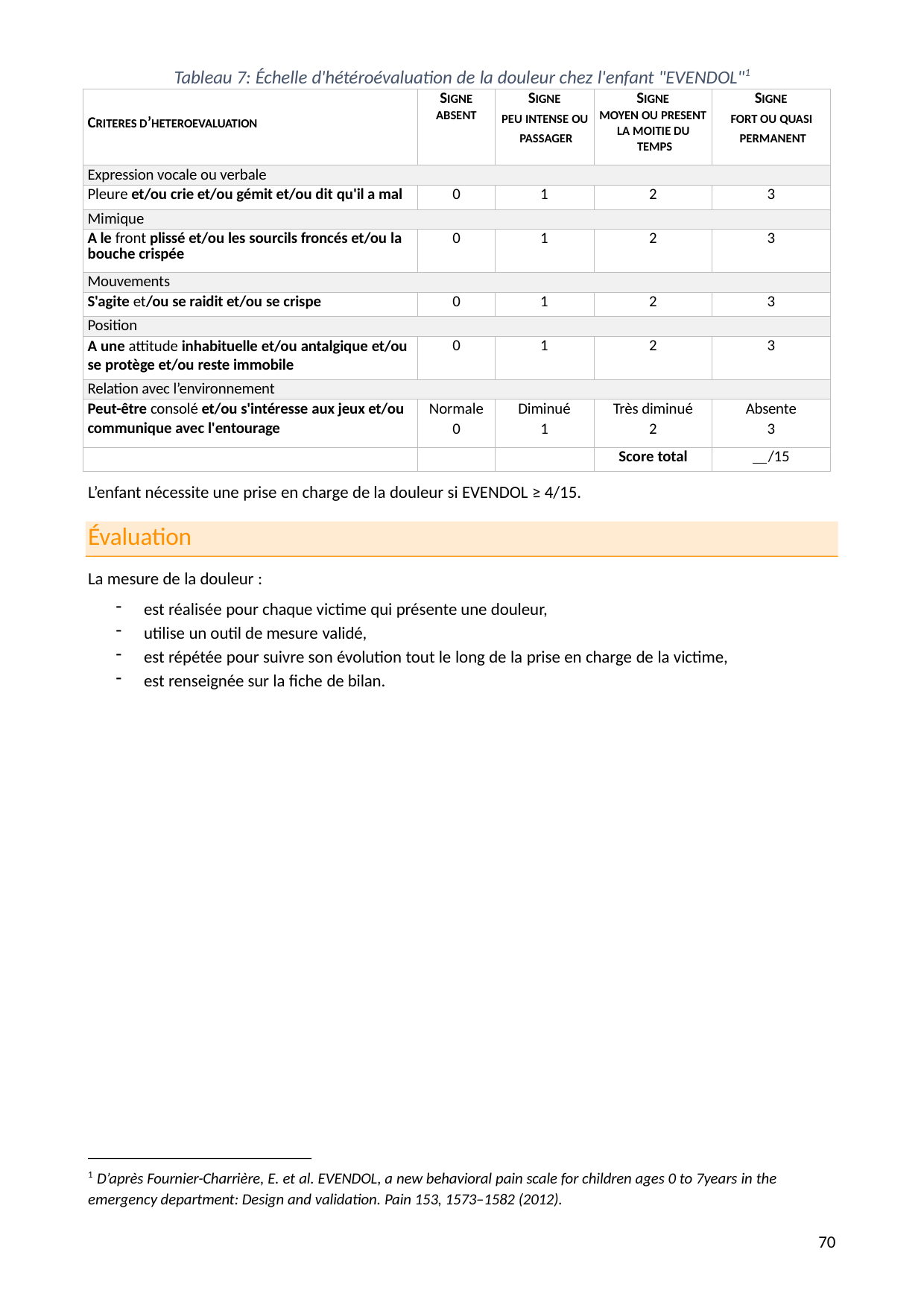

Tableau 7: Échelle d'hétéroévaluation de la douleur chez l'enfant "EVENDOL"1
| CRITERES D’HETEROEVALUATION | SIGNE ABSENT | SIGNE PEU INTENSE OU PASSAGER | SIGNE MOYEN OU PRESENT LA MOITIE DU TEMPS | SIGNE FORT OU QUASI PERMANENT |
| --- | --- | --- | --- | --- |
| Expression vocale ou verbale |  |  |  |  |
| Pleure et/ou crie et/ou gémit et/ou dit qu'il a mal | 0 | 1 | 2 | 3 |
| Mimique |  |  |  |  |
| A le front plissé et/ou les sourcils froncés et/ou la bouche crispée | 0 | 1 | 2 | 3 |
| Mouvements |  |  |  |  |
| S'agite et/ou se raidit et/ou se crispe | 0 | 1 | 2 | 3 |
| Position |  |  |  |  |
| A une attitude inhabituelle et/ou antalgique et/ou se protège et/ou reste immobile | 0 | 1 | 2 | 3 |
| Relation avec l’environnement |  |  |  |  |
| Peut-être consolé et/ou s'intéresse aux jeux et/ou communique avec l'entourage | Normale 0 | Diminué 1 | Très diminué 2 | Absente 3 |
|  |  |  | Score total | /15 |
L’enfant nécessite une prise en charge de la douleur si EVENDOL ≥ 4/15.

Évaluation
La mesure de la douleur :
est réalisée pour chaque victime qui présente une douleur,
utilise un outil de mesure validé,
est répétée pour suivre son évolution tout le long de la prise en charge de la victime,
est renseignée sur la fiche de bilan.

1 D’après Fournier-Charrière, E. et al. EVENDOL, a new behavioral pain scale for children ages 0 to 7years in the  emergency department: Design and validation. Pain 153, 1573–1582 (2012).
70